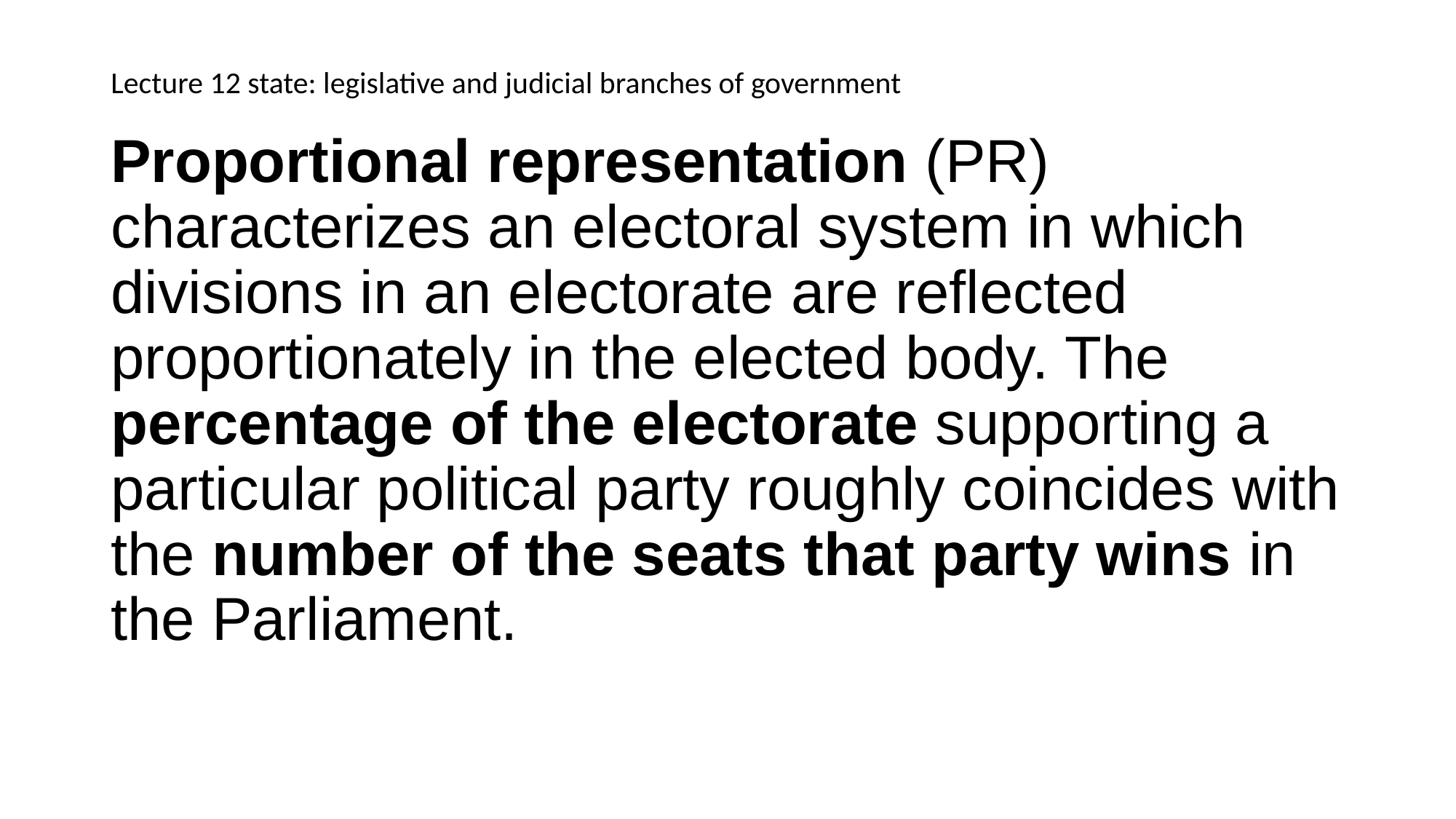

# Lecture 12 state: legislative and judicial branches of government
Proportional representation (PR) characterizes an electoral system in which divisions in an electorate are reflected proportionately in the elected body. The percentage of the electorate supporting a particular political party roughly coincides with the number of the seats that party wins in the Parliament.